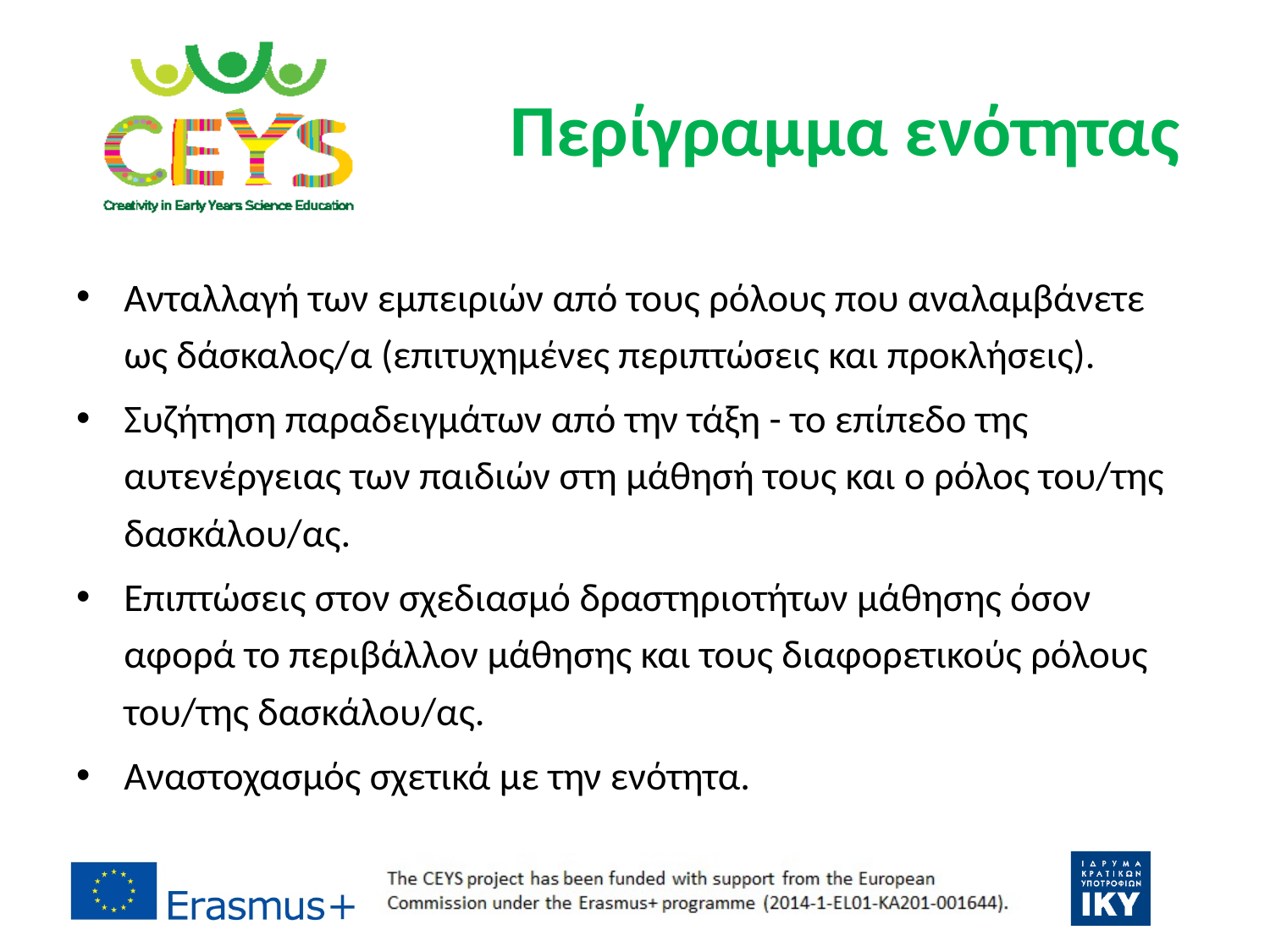

# Περίγραμμα ενότητας
Ανταλλαγή των εμπειριών από τους ρόλους που αναλαμβάνετε ως δάσκαλος/α (επιτυχημένες περιπτώσεις και προκλήσεις).
Συζήτηση παραδειγμάτων από την τάξη - το επίπεδο της αυτενέργειας των παιδιών στη μάθησή τους και ο ρόλος του/της δασκάλου/ας.
Επιπτώσεις στον σχεδιασμό δραστηριοτήτων μάθησης όσον αφορά το περιβάλλον μάθησης και τους διαφορετικούς ρόλους του/της δασκάλου/ας.
Αναστοχασμός σχετικά με την ενότητα.